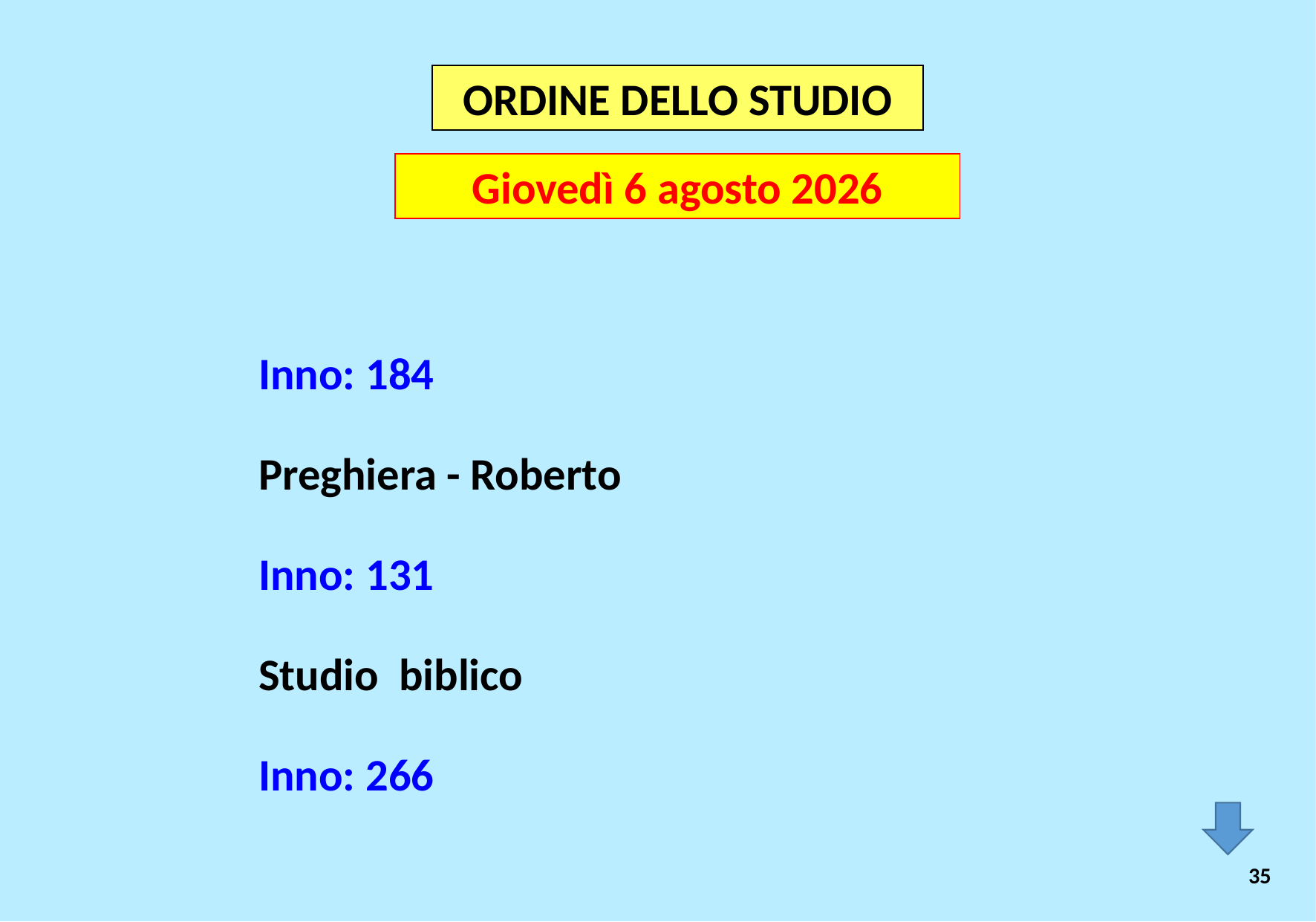

ORDINE DELLO STUDIO
Giovedì 6 agosto 2026
Inno: 184
Preghiera - Roberto
Inno: 131
Studio  biblico
Inno: 266

35